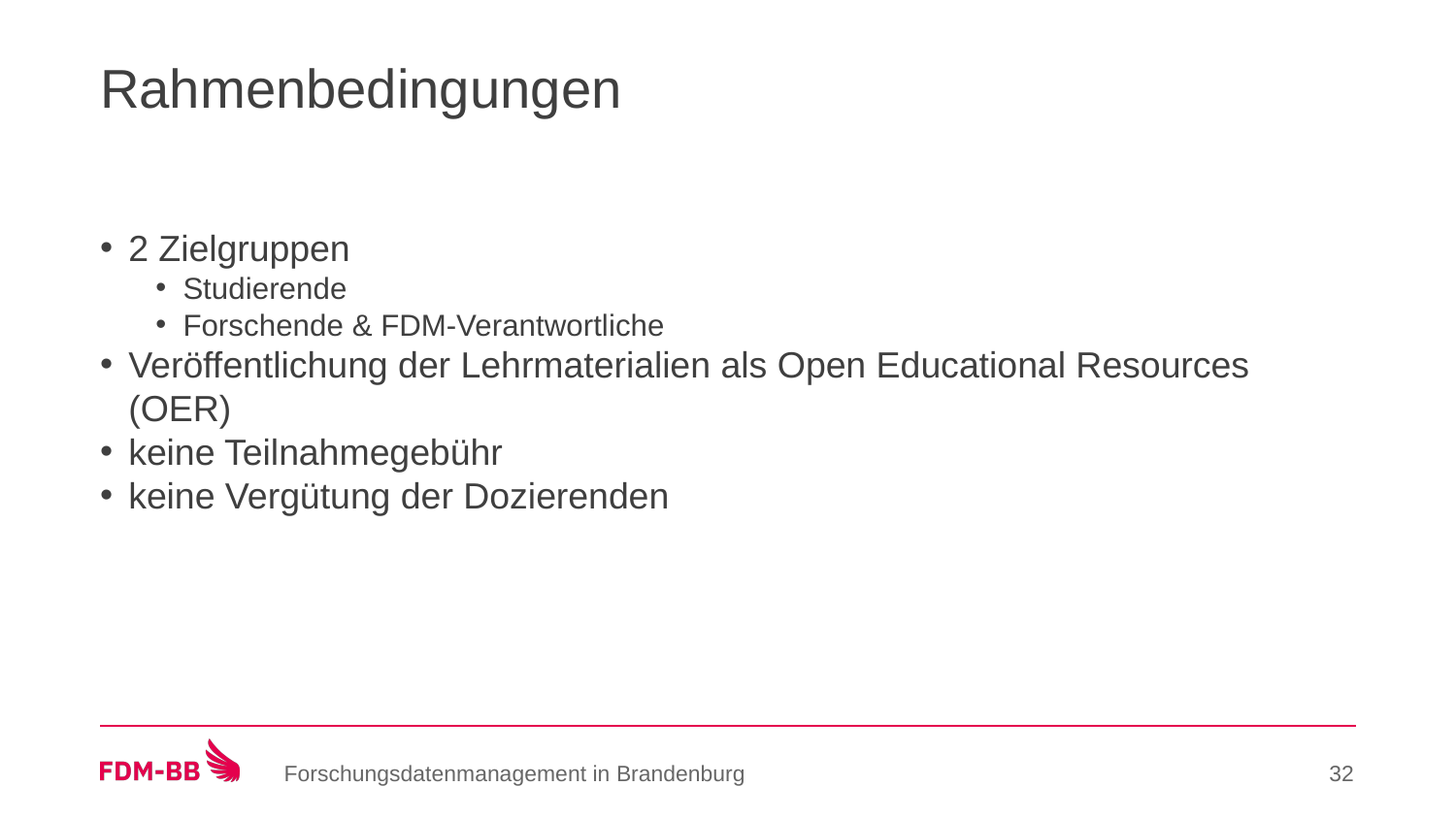

# Rahmenbedingungen
2 Zielgruppen
Studierende
Forschende & FDM-Verantwortliche
Veröffentlichung der Lehrmaterialien als Open Educational Resources (OER)
keine Teilnahmegebühr
keine Vergütung der Dozierenden
Forschungsdatenmanagement in Brandenburg
32